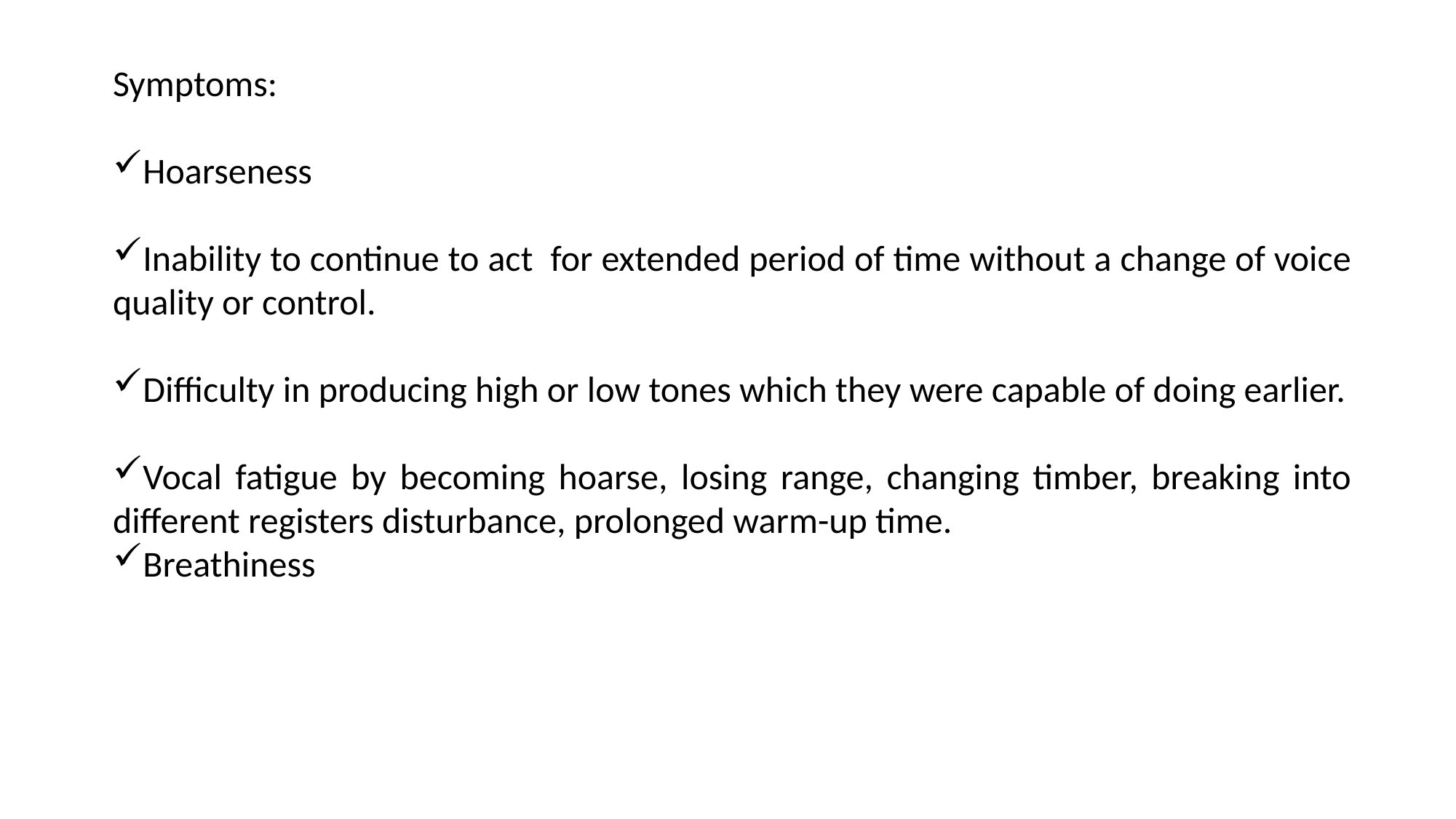

Symptoms:

Hoarseness

Inability to continue to act  for extended period of time without a change of voice quality or control.

Difficulty in producing high or low tones which they were capable of doing earlier.

Vocal fatigue by becoming hoarse, losing range, changing timber, breaking into different registers disturbance, prolonged warm-up time.
Breathiness